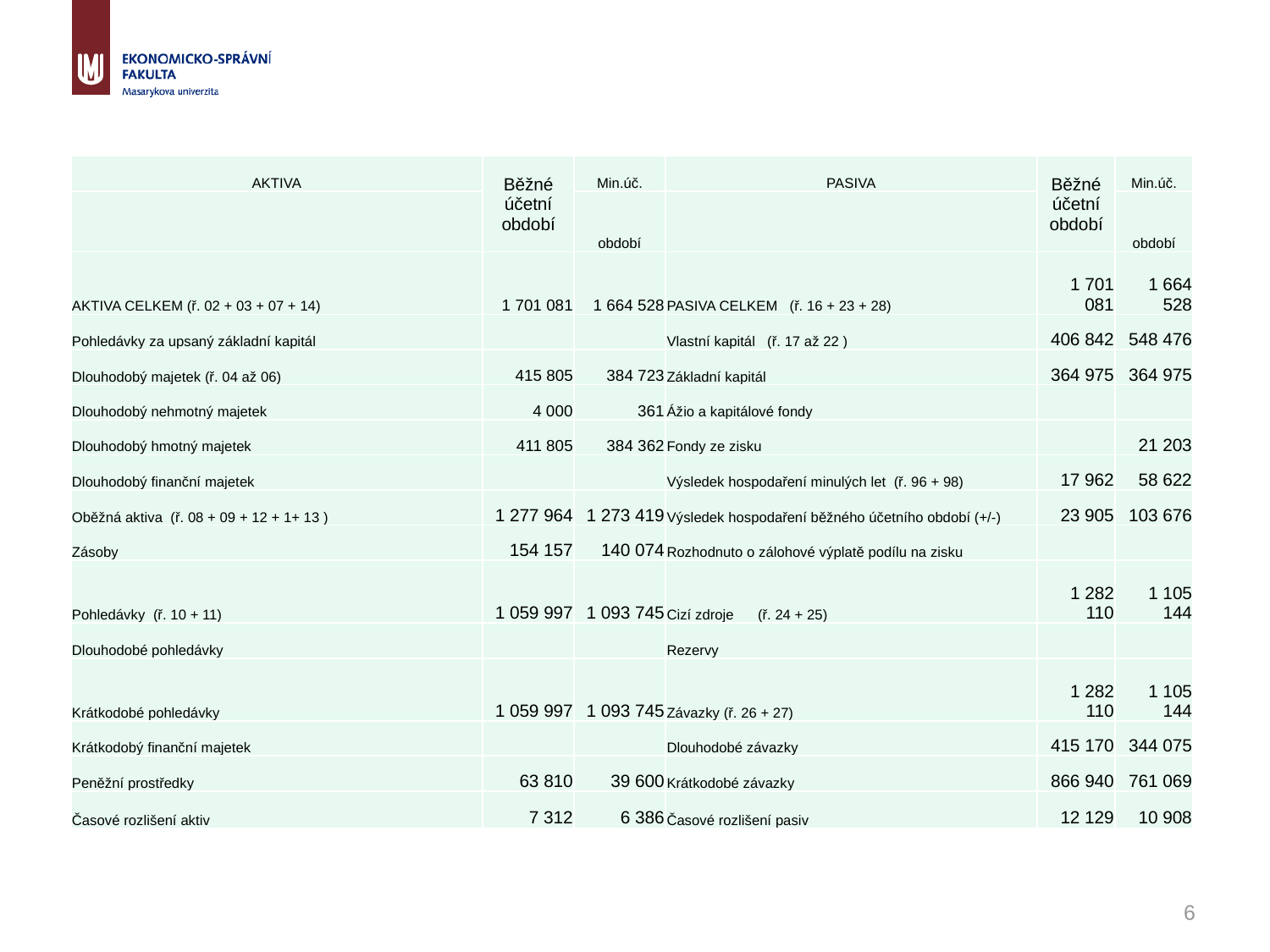

#
| AKTIVA | Běžné účetní období | Min.úč. | PASIVA | Běžné účetní období | Min.úč. |
| --- | --- | --- | --- | --- | --- |
|  |  | období |  |  | období |
| AKTIVA CELKEM (ř. 02 + 03 + 07 + 14) | 1 701 081 | 1 664 528 | PASIVA CELKEM (ř. 16 + 23 + 28) | 1 701 081 | 1 664 528 |
| Pohledávky za upsaný základní kapitál |  |  | Vlastní kapitál (ř. 17 až 22 ) | 406 842 | 548 476 |
| Dlouhodobý majetek (ř. 04 až 06) | 415 805 | 384 723 | Základní kapitál | 364 975 | 364 975 |
| Dlouhodobý nehmotný majetek | 4 000 | 361 | Ážio a kapitálové fondy |  |  |
| Dlouhodobý hmotný majetek | 411 805 | 384 362 | Fondy ze zisku |  | 21 203 |
| Dlouhodobý finanční majetek |  |  | Výsledek hospodaření minulých let (ř. 96 + 98) | 17 962 | 58 622 |
| Oběžná aktiva (ř. 08 + 09 + 12 + 1+ 13 ) | 1 277 964 | 1 273 419 | Výsledek hospodaření běžného účetního období (+/-) | 23 905 | 103 676 |
| Zásoby | 154 157 | 140 074 | Rozhodnuto o zálohové výplatě podílu na zisku |  |  |
| Pohledávky (ř. 10 + 11) | 1 059 997 | 1 093 745 | Cizí zdroje (ř. 24 + 25) | 1 282 110 | 1 105 144 |
| Dlouhodobé pohledávky |  |  | Rezervy |  |  |
| Krátkodobé pohledávky | 1 059 997 | 1 093 745 | Závazky (ř. 26 + 27) | 1 282 110 | 1 105 144 |
| Krátkodobý finanční majetek |  |  | Dlouhodobé závazky | 415 170 | 344 075 |
| Peněžní prostředky | 63 810 | 39 600 | Krátkodobé závazky | 866 940 | 761 069 |
| Časové rozlišení aktiv | 7 312 | 6 386 | Časové rozlišení pasiv | 12 129 | 10 908 |
6